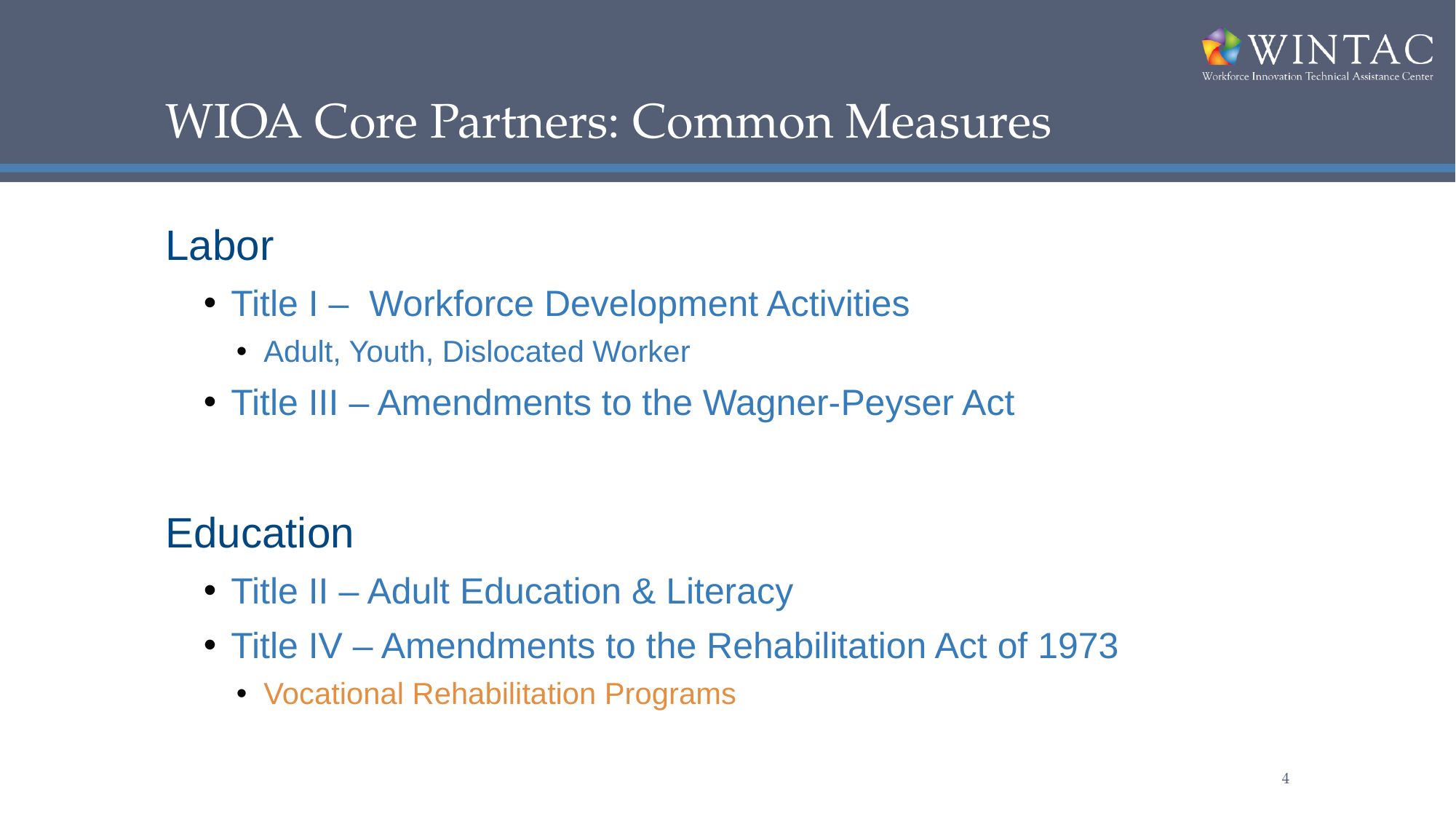

# WIOA Core Partners: Common Measures
Labor
Title I –  Workforce Development Activities
Adult, Youth, Dislocated Worker
Title III – Amendments to the Wagner-Peyser Act

Education
Title II – Adult Education & Literacy
Title IV – Amendments to the Rehabilitation Act of 1973
Vocational Rehabilitation Programs
4